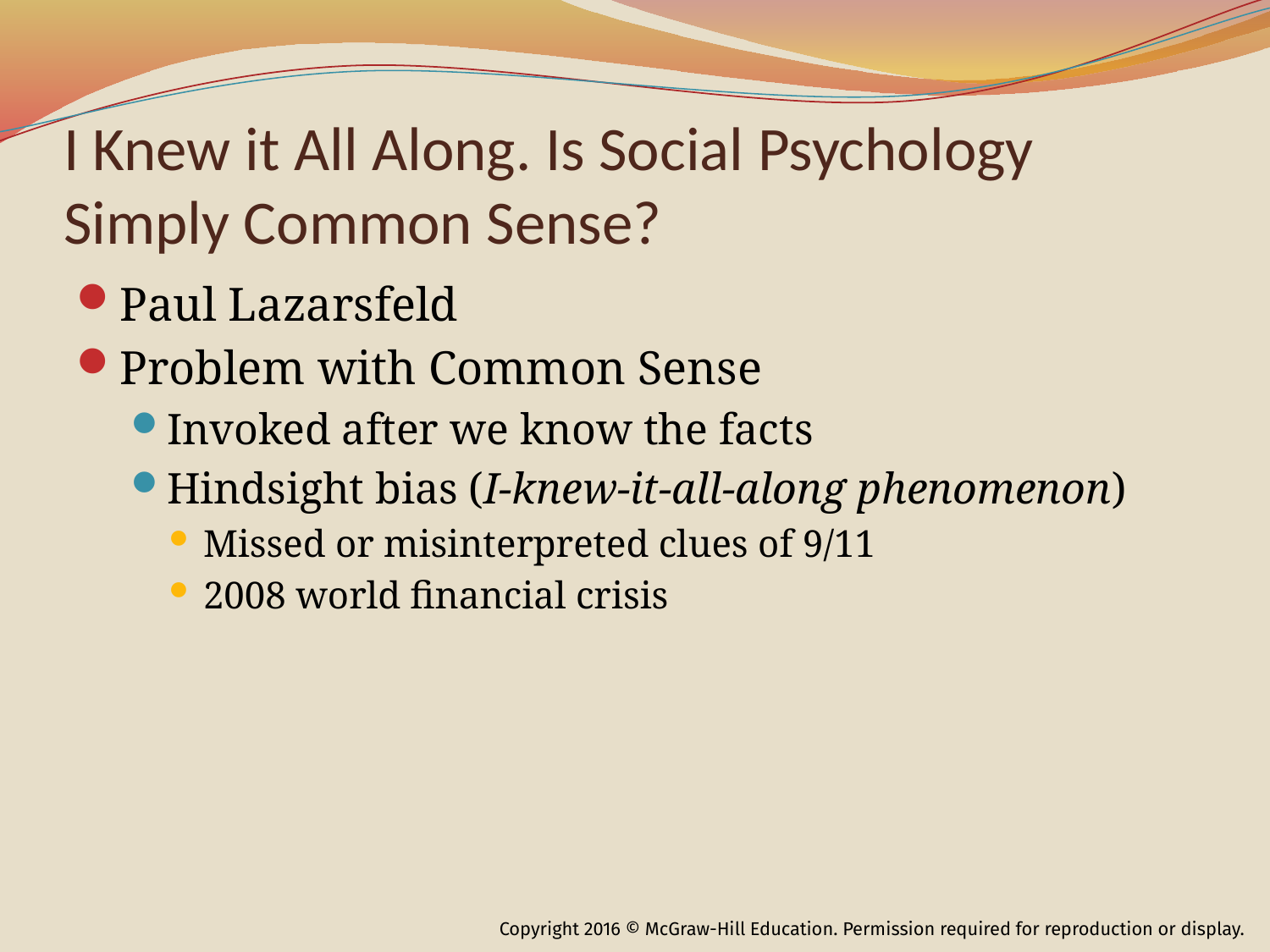

# I Knew it All Along. Is Social Psychology Simply Common Sense?
Paul Lazarsfeld
Problem with Common Sense
Invoked after we know the facts
Hindsight bias (I-knew-it-all-along phenomenon)
Missed or misinterpreted clues of 9/11
2008 world financial crisis

Copyright 2016 © McGraw-Hill Education. Permission required for reproduction or display.